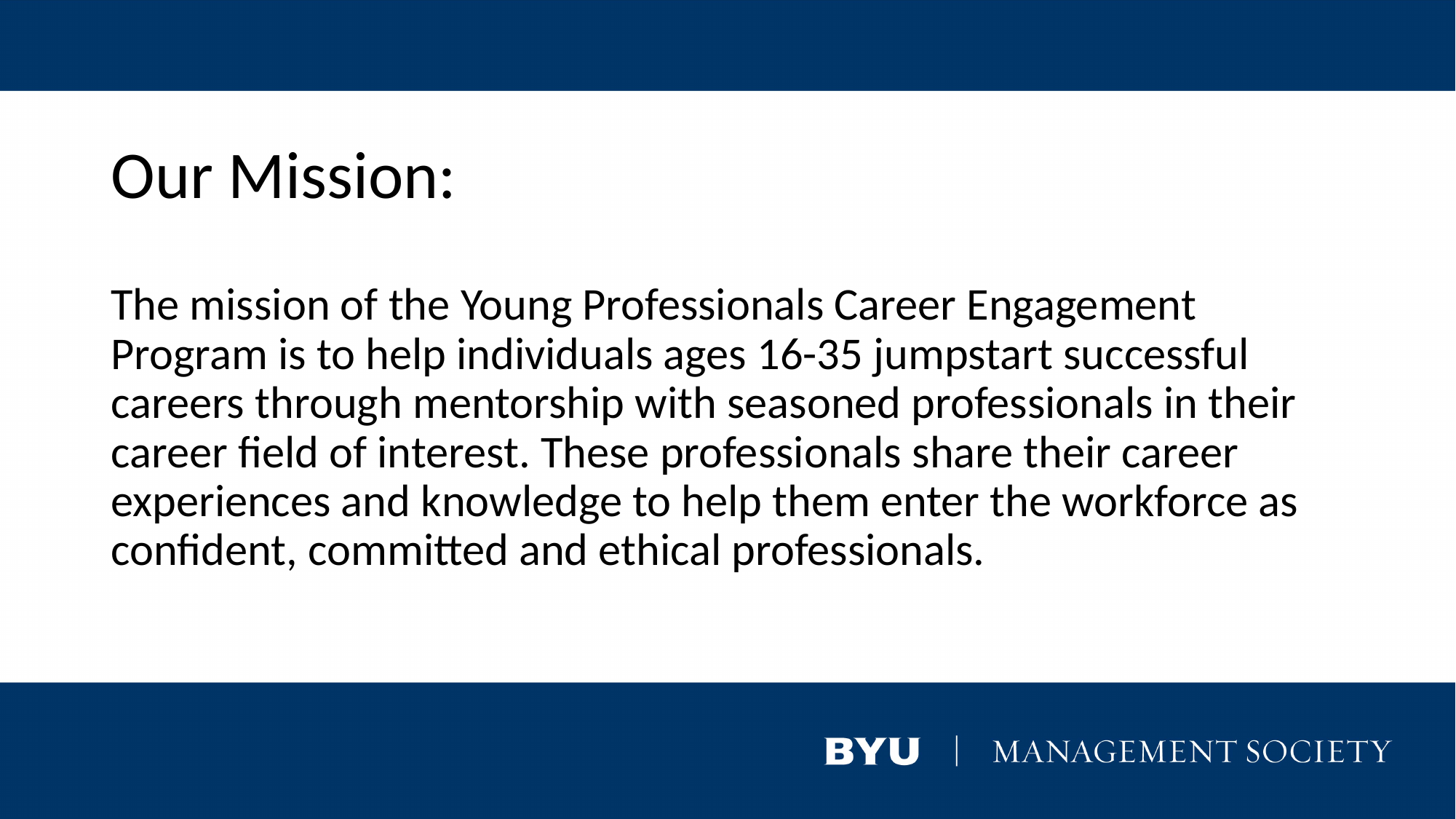

# Our Mission:
The mission of the Young Professionals Career Engagement Program is to help individuals ages 16-35 jumpstart successful careers through mentorship with seasoned professionals in their career field of interest. These professionals share their career experiences and knowledge to help them enter the workforce as confident, committed and ethical professionals.